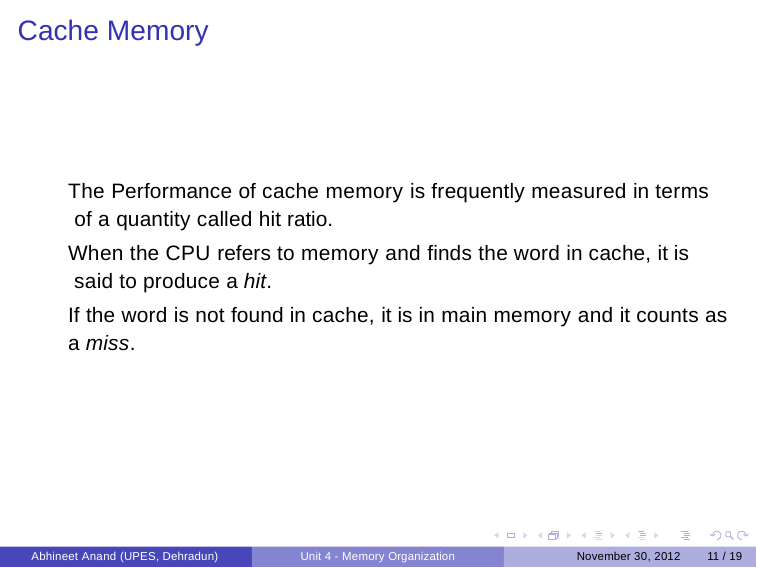

# Cache Memory
The Performance of cache memory is frequently measured in terms  of a quantity called hit ratio.
When the CPU refers to memory and finds the word in cache, it is  said to produce a hit.
If the word is not found in cache, it is in main memory and it counts as  a miss.

Abhineet Anand (UPES, Dehradun)
Unit 4 - Memory Organization
November 30, 2012
11 / 19